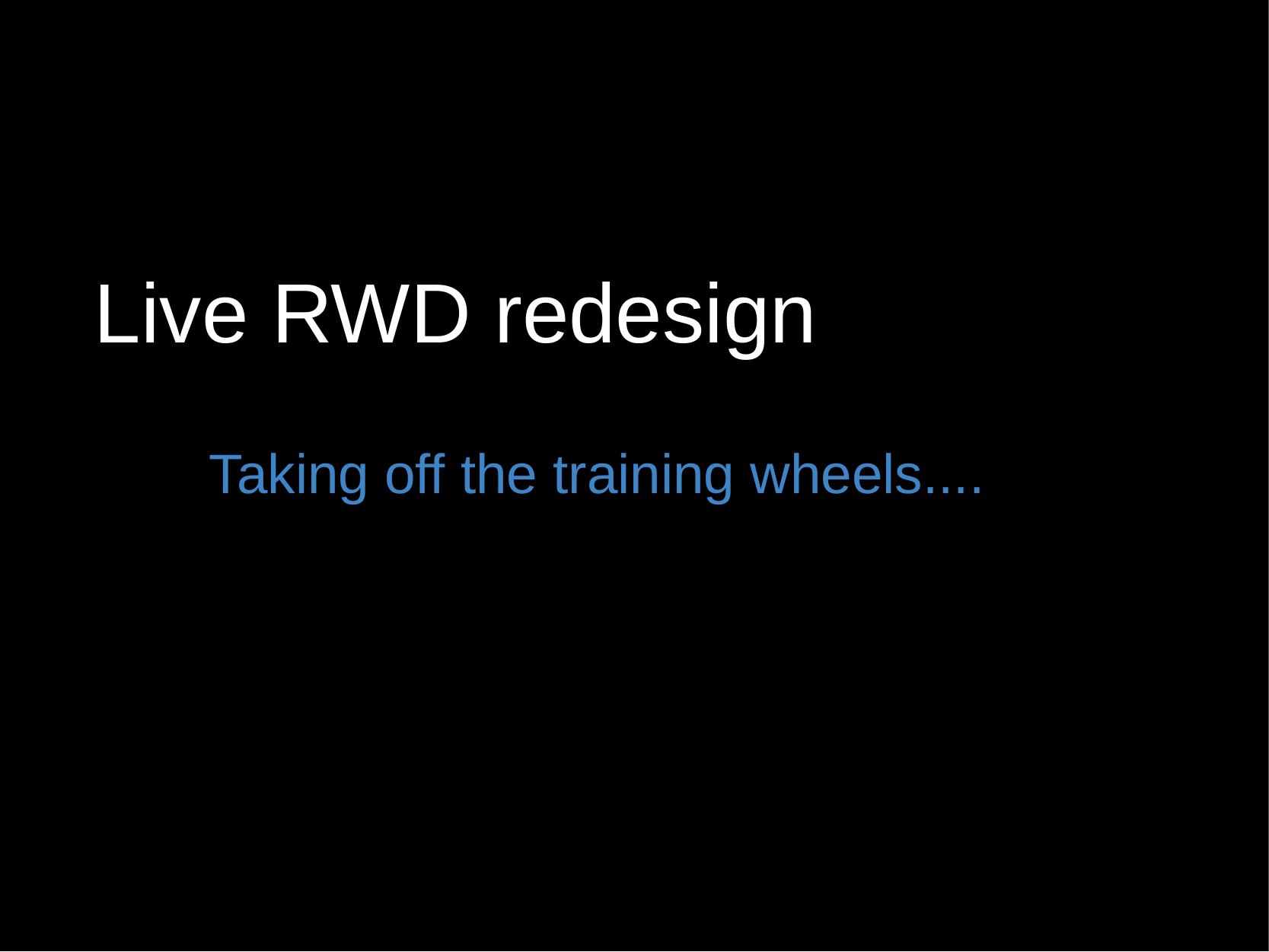

# Live RWD redesign
Taking off the training wheels....